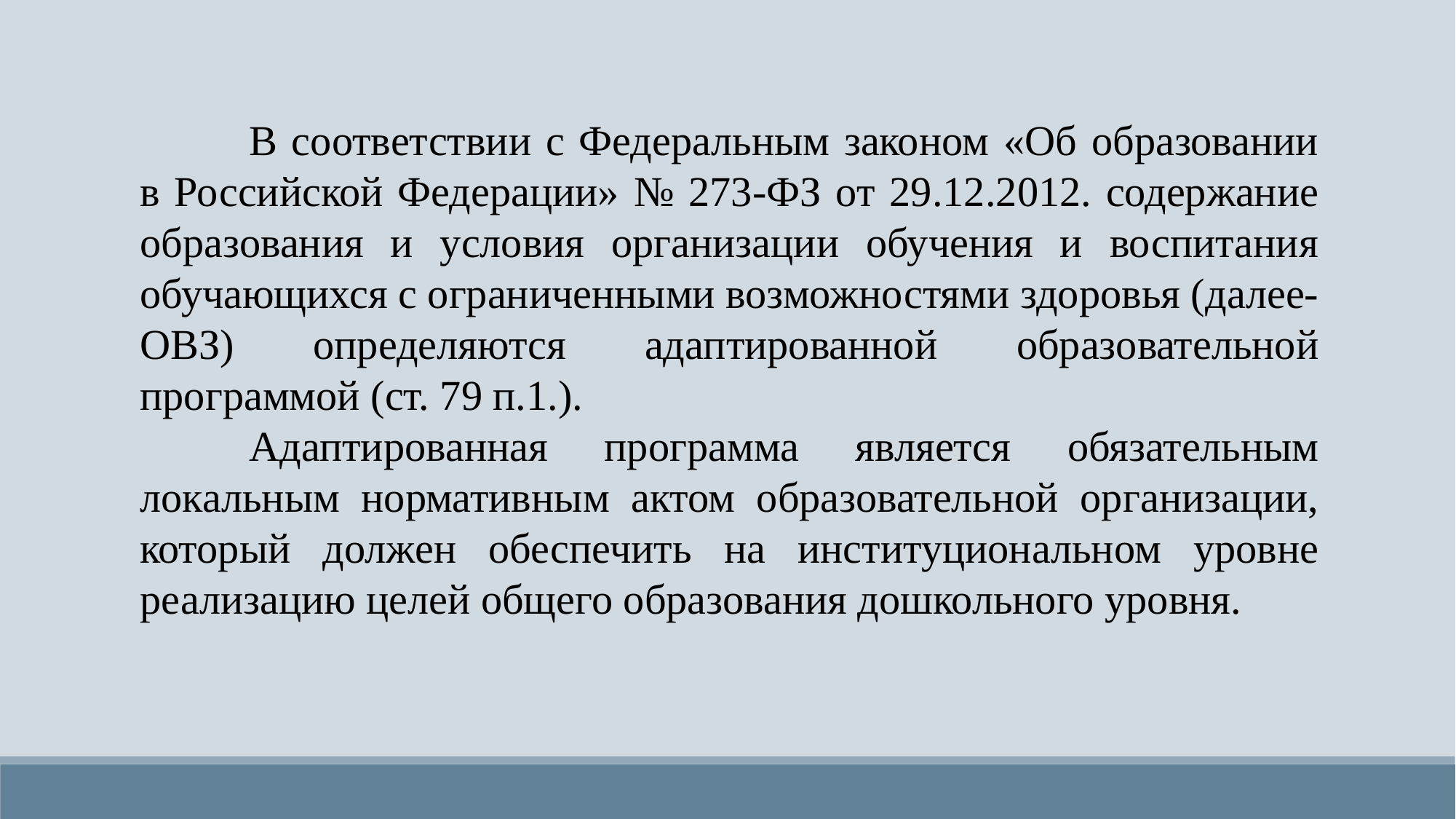

В соответствии с Федеральным законом «Об образовании в Российской Федерации» № 273-ФЗ от 29.12.2012. содержание образования и условия организации обучения и воспитания обучающихся с ограниченными возможностями здоровья (далее- ОВЗ) определяются адаптированной образовательной программой (ст. 79 п.1.).
	Адаптированная программа является обязательным локальным нормативным актом образовательной организации, который должен обеспечить на институциональном уровне реализацию целей общего образования дошкольного уровня.